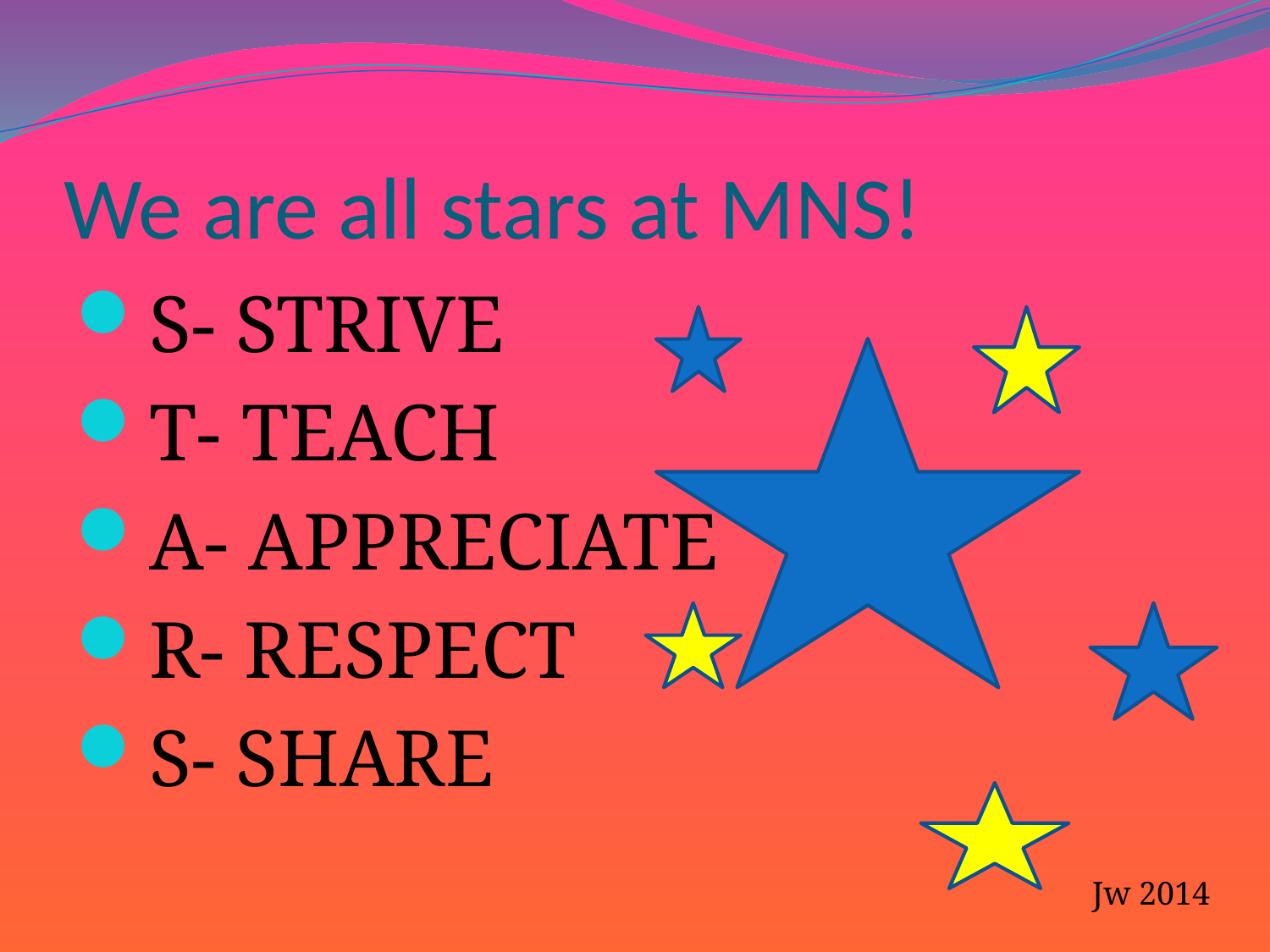

# We are all stars at MNS!
S- STRIVE
T- TEACH
A- APPRECIATE
R- RESPECT
S- SHARE

Jw 2014